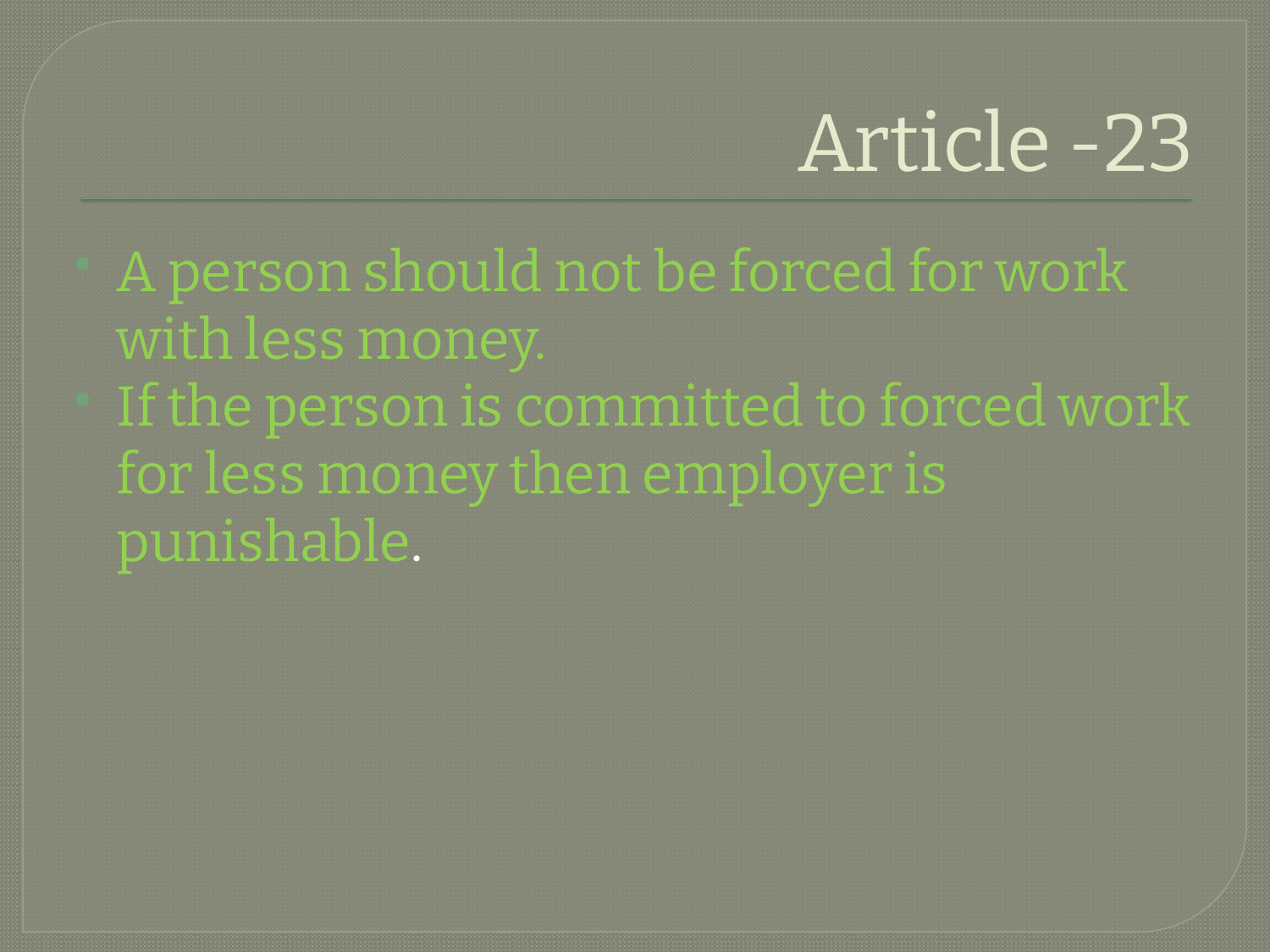

# Article -23
A person should not be forced for work with less money.
If the person is committed to forced work for less money then employer is punishable.